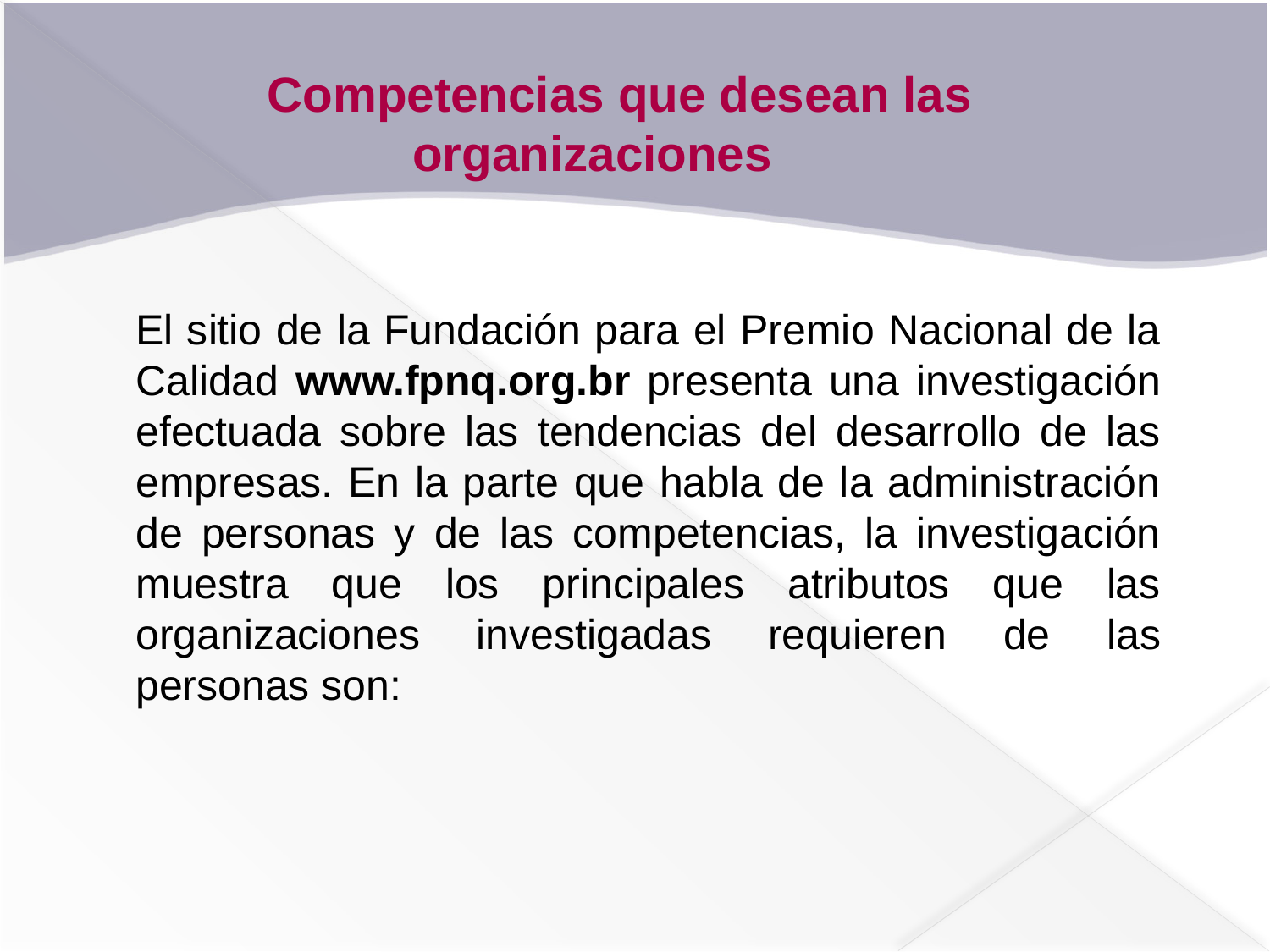

Competencias que desean las organizaciones
El sitio de la Fundación para el Premio Nacional de la Calidad www.fpnq.org.br presenta una investigación efectuada sobre las tendencias del desarrollo de las empresas. En la parte que habla de la administración de personas y de las competencias, la investigación muestra que los principales atributos que las organizaciones investigadas requieren de las personas son: